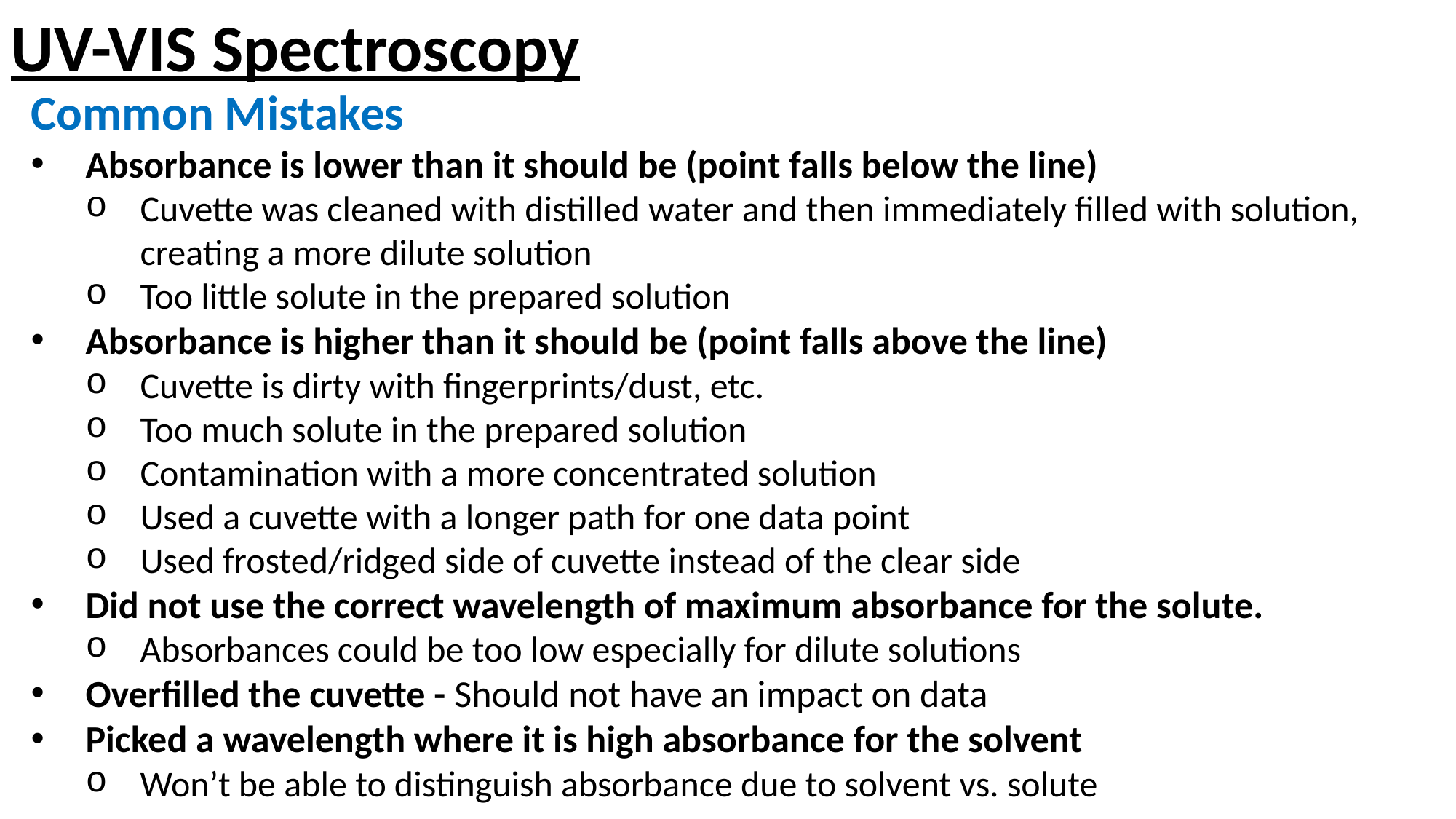

UV-VIS Spectroscopy
Common Mistakes
Absorbance is lower than it should be (point falls below the line)
Cuvette was cleaned with distilled water and then immediately filled with solution, creating a more dilute solution
Too little solute in the prepared solution
Absorbance is higher than it should be (point falls above the line)
Cuvette is dirty with fingerprints/dust, etc.
Too much solute in the prepared solution
Contamination with a more concentrated solution
Used a cuvette with a longer path for one data point
Used frosted/ridged side of cuvette instead of the clear side
Did not use the correct wavelength of maximum absorbance for the solute.
Absorbances could be too low especially for dilute solutions
Overfilled the cuvette - Should not have an impact on data
Picked a wavelength where it is high absorbance for the solvent
Won’t be able to distinguish absorbance due to solvent vs. solute